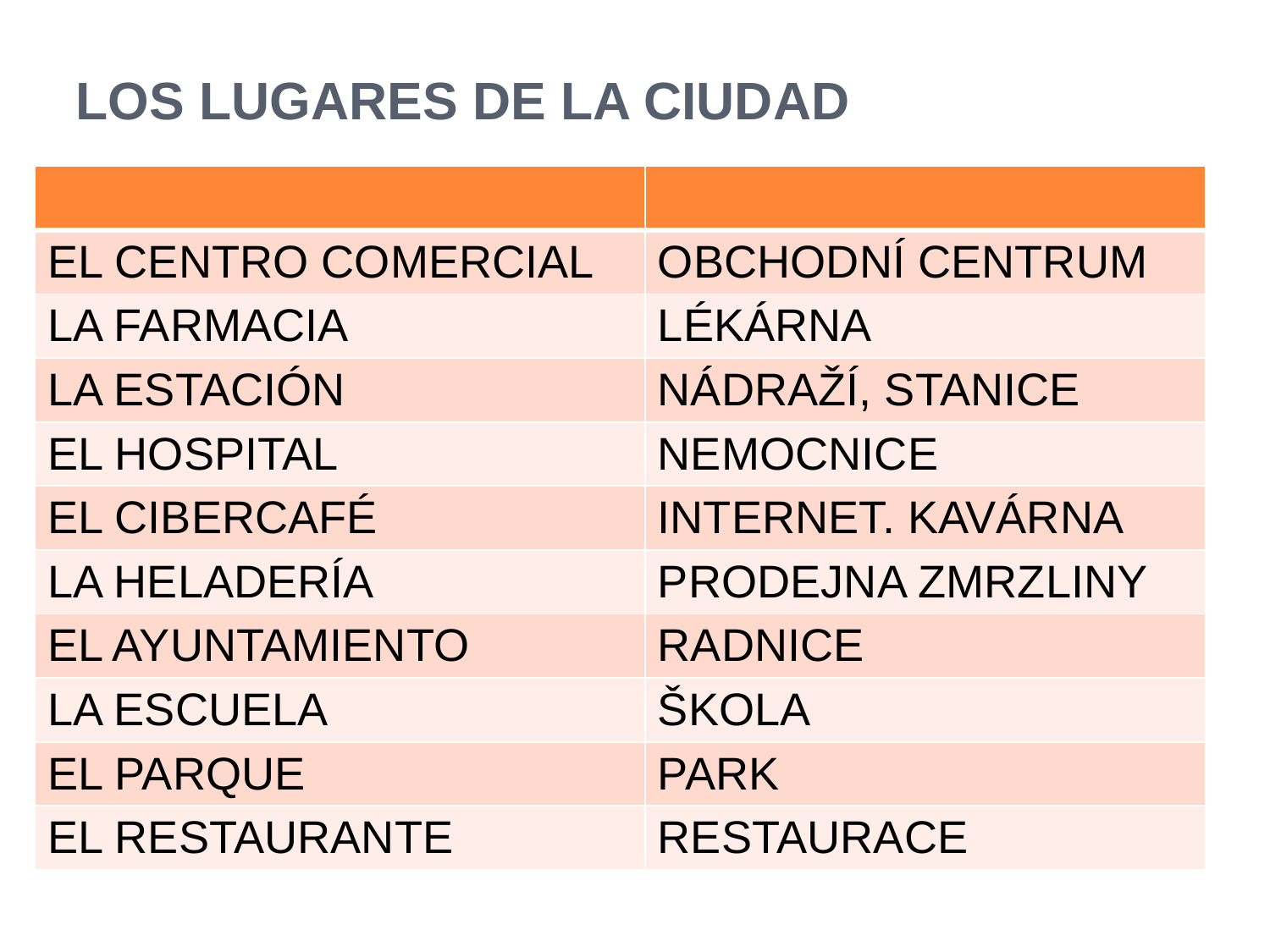

# LOS LUGARES DE LA CIUDAD
|  |  |
| --- | --- |
| EL CENTRO COMERCIAL | OBCHODNÍ CENTRUM |
| LA FARMACIA | LÉKÁRNA |
| LA ESTACIÓN | NÁDRAŽÍ, STANICE |
| EL HOSPITAL | NEMOCNICE |
| EL CIBERCAFÉ | INTERNET. KAVÁRNA |
| LA HELADERÍA | PRODEJNA ZMRZLINY |
| EL AYUNTAMIENTO | RADNICE |
| LA ESCUELA | ŠKOLA |
| EL PARQUE | PARK |
| EL RESTAURANTE | RESTAURACE |